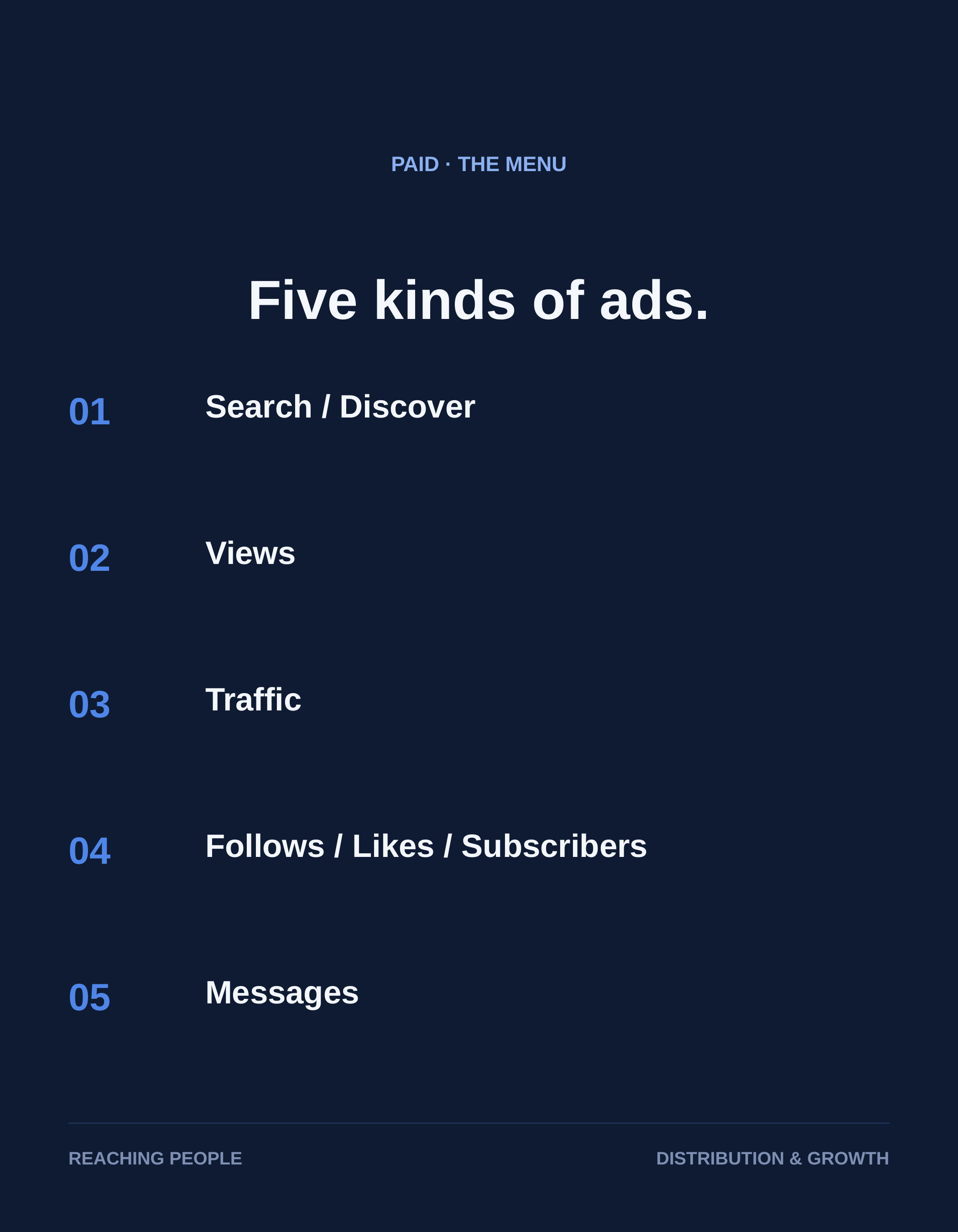

PAID · THE MENU
Five kinds of ads.
Search / Discover
01
Views
02
Traffic
03
Follows / Likes / Subscribers
04
Messages
05

REACHING PEOPLE
DISTRIBUTION & GROWTH